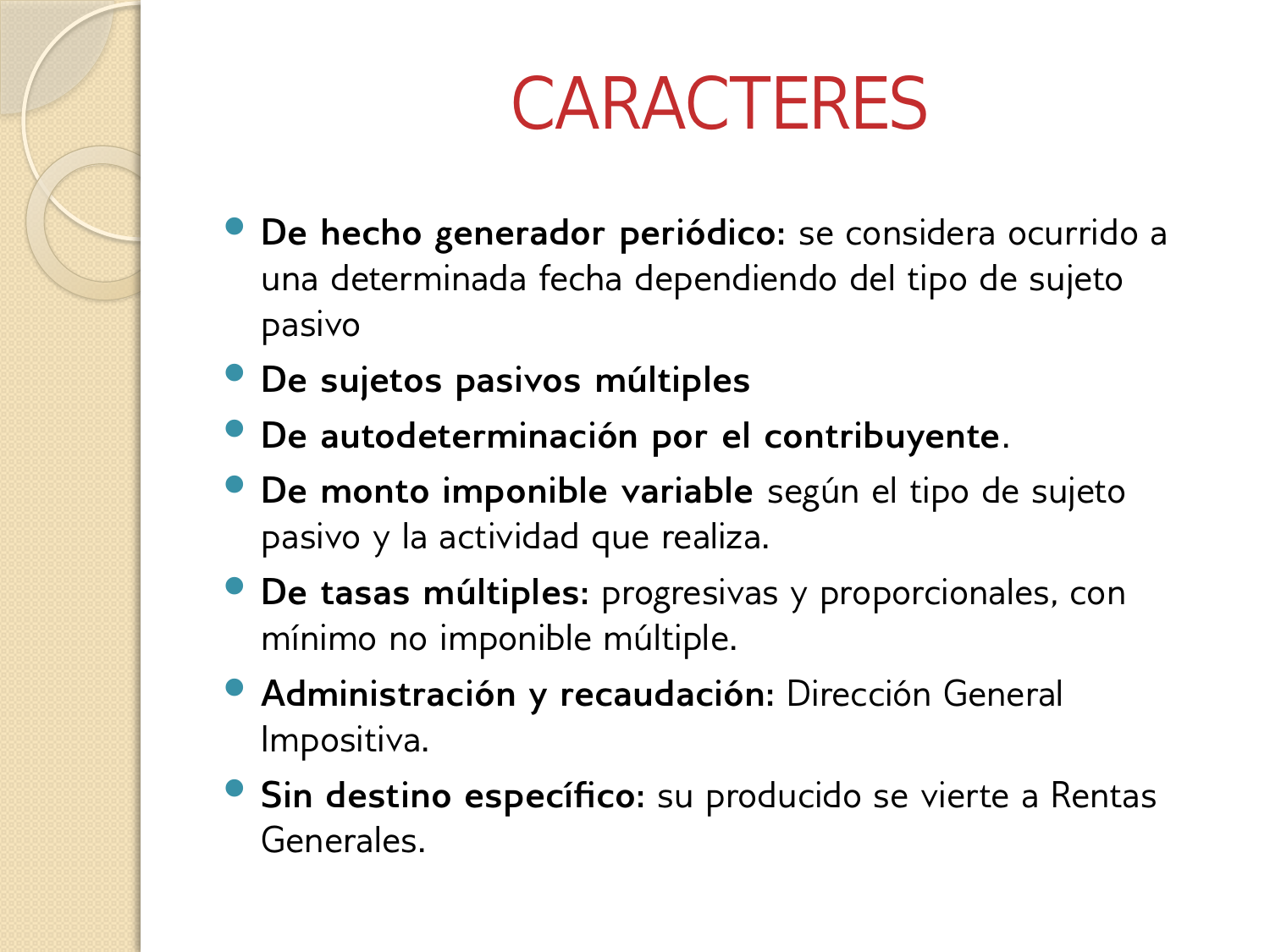

# CARACTERES
De hecho generador periódico: se considera ocurrido a una determinada fecha dependiendo del tipo de sujeto pasivo
De sujetos pasivos múltiples
De autodeterminación por el contribuyente.
De monto imponible variable según el tipo de sujeto pasivo y la actividad que realiza.
De tasas múltiples: progresivas y proporcionales, con mínimo no imponible múltiple.
Administración y recaudación: Dirección General Impositiva.
Sin destino específico: su producido se vierte a Rentas Generales.